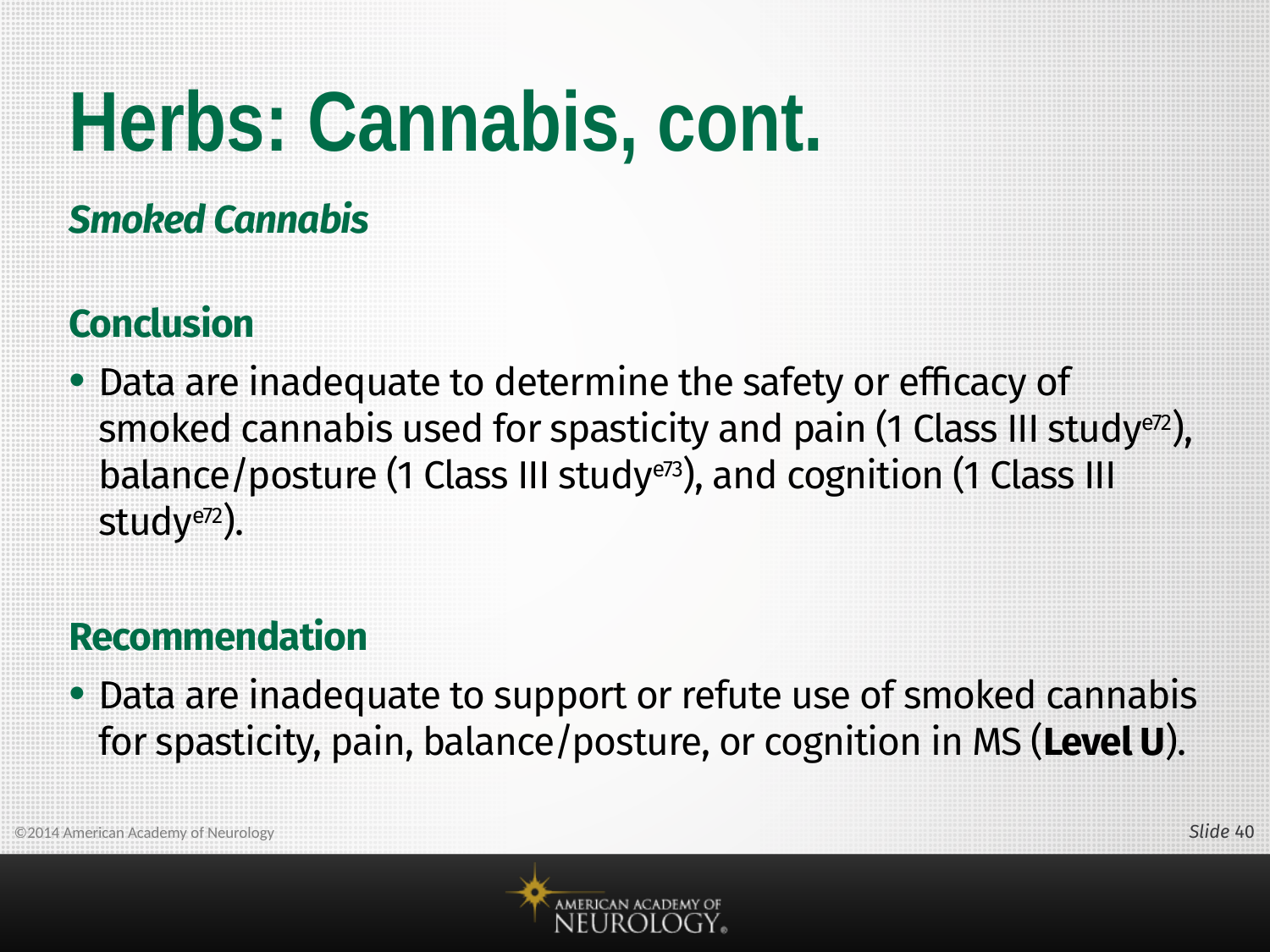

# Herbs: Cannabis, cont.
Smoked Cannabis
Conclusion
Data are inadequate to determine the safety or efficacy of smoked cannabis used for spasticity and pain (1 Class III studye72), balance/posture (1 Class III studye73), and cognition (1 Class III studye72).

Recommendation
Data are inadequate to support or refute use of smoked cannabis for spasticity, pain, balance/posture, or cognition in MS (Level U).

Slide 40